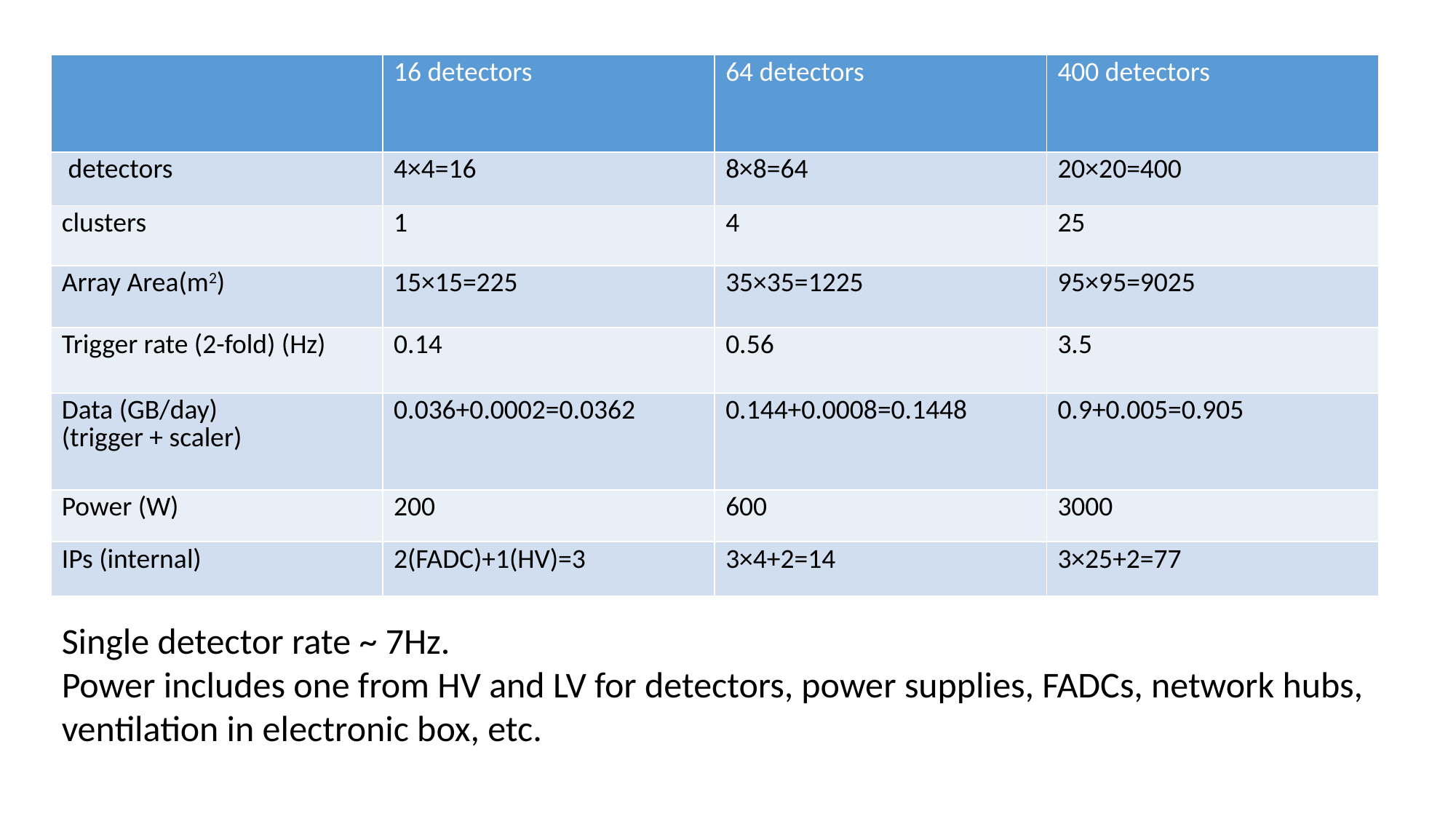

|  | 16 detectors | 64 detectors | 400 detectors |
| --- | --- | --- | --- |
| detectors | 4×4=16 | 8×8=64 | 20×20=400 |
| clusters | 1 | 4 | 25 |
| Array Area(m2) | 15×15=225 | 35×35=1225 | 95×95=9025 |
| Trigger rate (2-fold) (Hz) | 0.14 | 0.56 | 3.5 |
| Data (GB/day) (trigger + scaler) | 0.036+0.0002=0.0362 | 0.144+0.0008=0.1448 | 0.9+0.005=0.905 |
| Power (W) | 200 | 600 | 3000 |
| IPs (internal) | 2(FADC)+1(HV)=3 | 3×4+2=14 | 3×25+2=77 |
Single detector rate ~ 7Hz.
Power includes one from HV and LV for detectors, power supplies, FADCs, network hubs, ventilation in electronic box, etc.